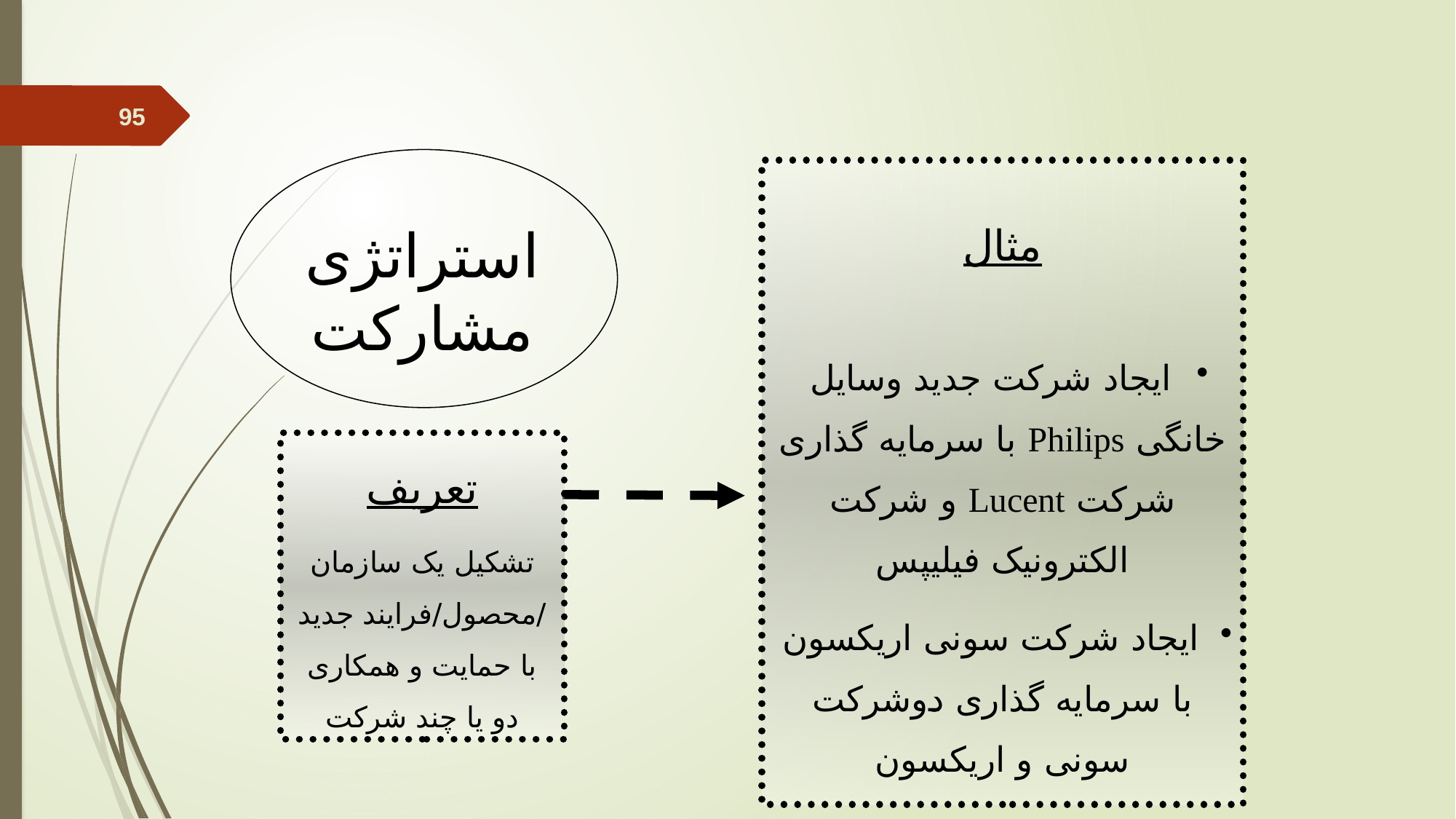

مثال

 ایجاد شرکت جدید وسایل خانگی Philips با سرمایه گذاری شرکت Lucent و شرکت الکترونیک فیلیپس
 ایجاد شرکت سونی اریکسون با سرمایه گذاری دوشرکت سونی و اریکسون

استراتژی مشارکت

تعریف
تشکیل یک سازمان /محصول/فرایند جدید با حمایت و همکاری دو یا چند شرکت

95